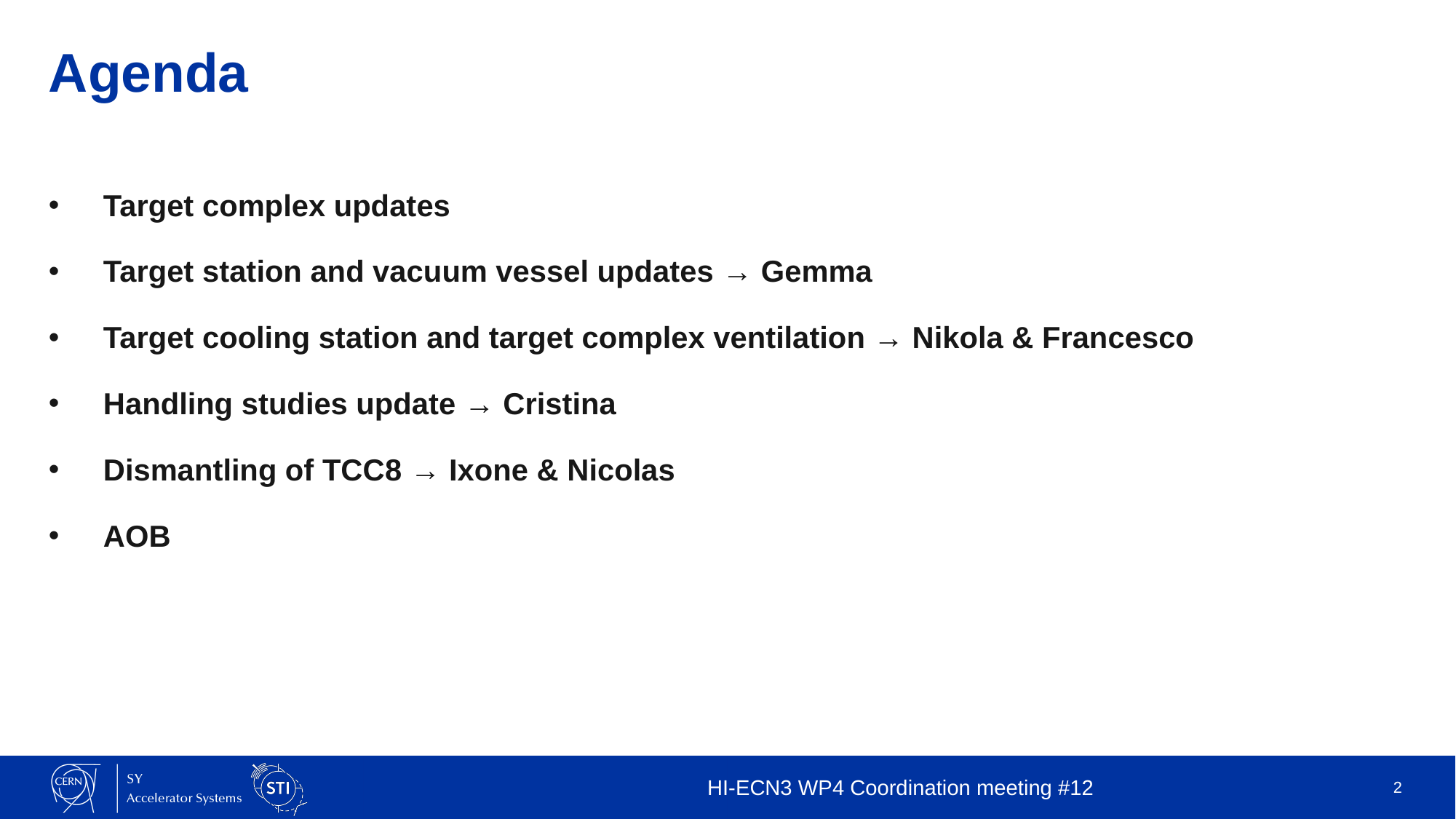

# Agenda
Target complex updates
Target station and vacuum vessel updates → Gemma
Target cooling station and target complex ventilation → Nikola & Francesco
Handling studies update → Cristina
Dismantling of TCC8 → Ixone & Nicolas
AOB
HI-ECN3 WP4 Coordination meeting #12
2